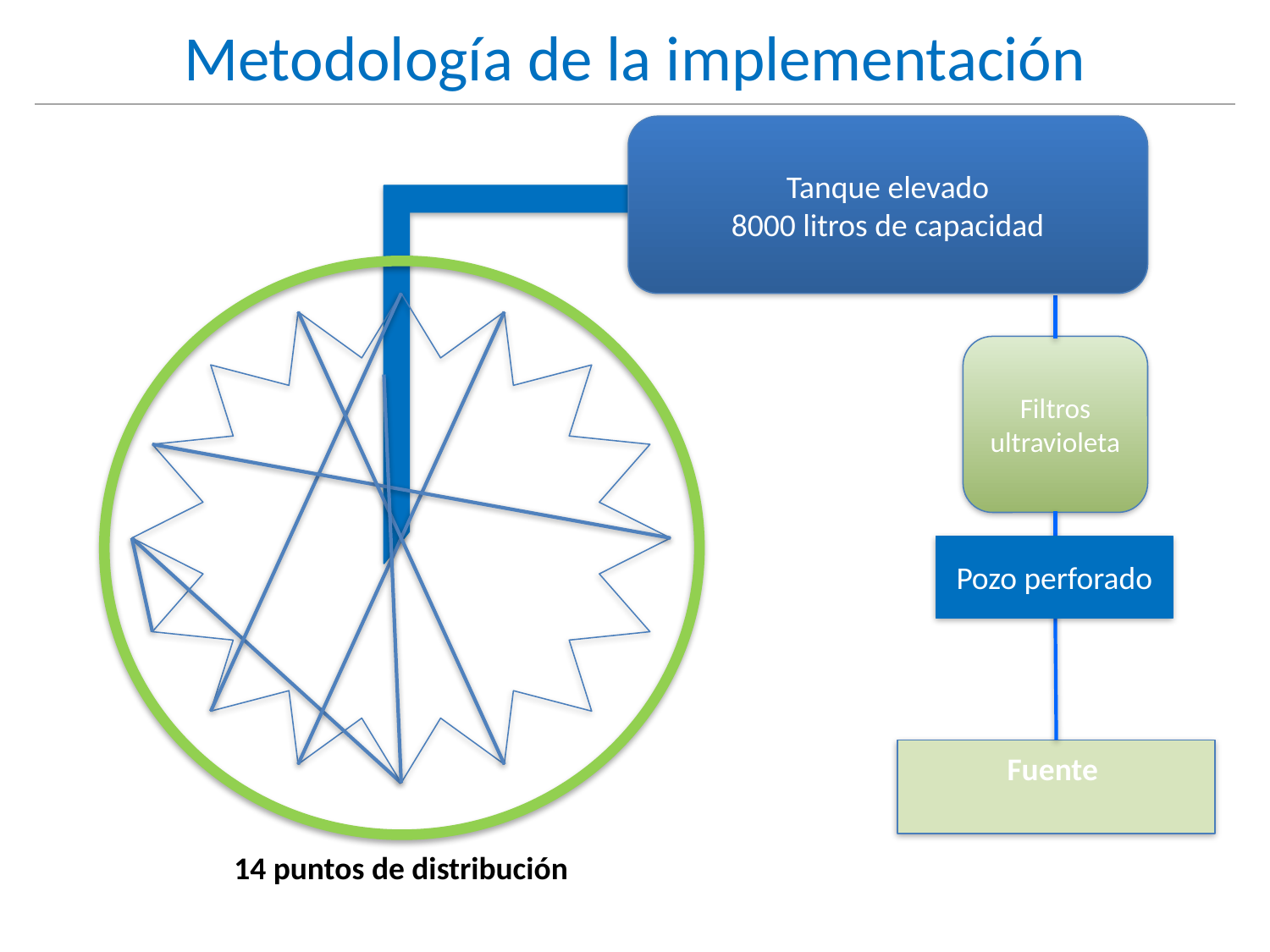

# Metodología de la implementación
Tanque elevado
8000 litros de capacidad

Filtros ultravioleta
Pozo perforado
Fuente

14 puntos de distribución